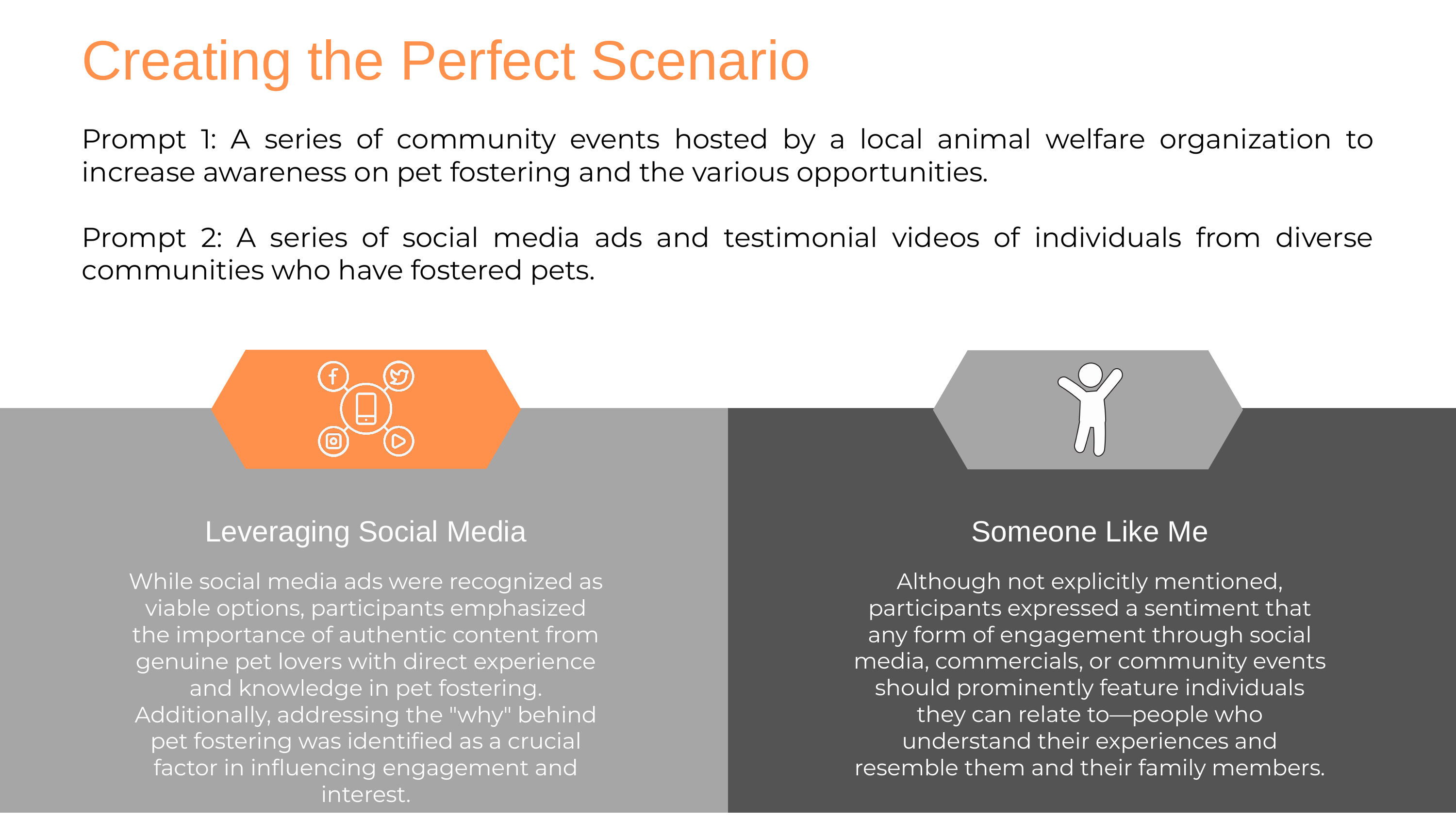

Creating the Perfect Scenario
Prompt 1: A series of community events hosted by a local animal welfare organization to increase awareness on pet fostering and the various opportunities.

Prompt 2: A series of social media ads and testimonial videos of individuals from diverse communities who have fostered pets.

Leveraging Social Media
Someone Like Me
While social media ads were recognized as viable options, participants emphasized the importance of authentic content from genuine pet lovers with direct experience and knowledge in pet fostering. Additionally, addressing the "why" behind pet fostering was identified as a crucial factor in influencing engagement and interest.
Although not explicitly mentioned, participants expressed a sentiment that any form of engagement through social media, commercials, or community events should prominently feature individuals they can relate to—people who understand their experiences and resemble them and their family members.